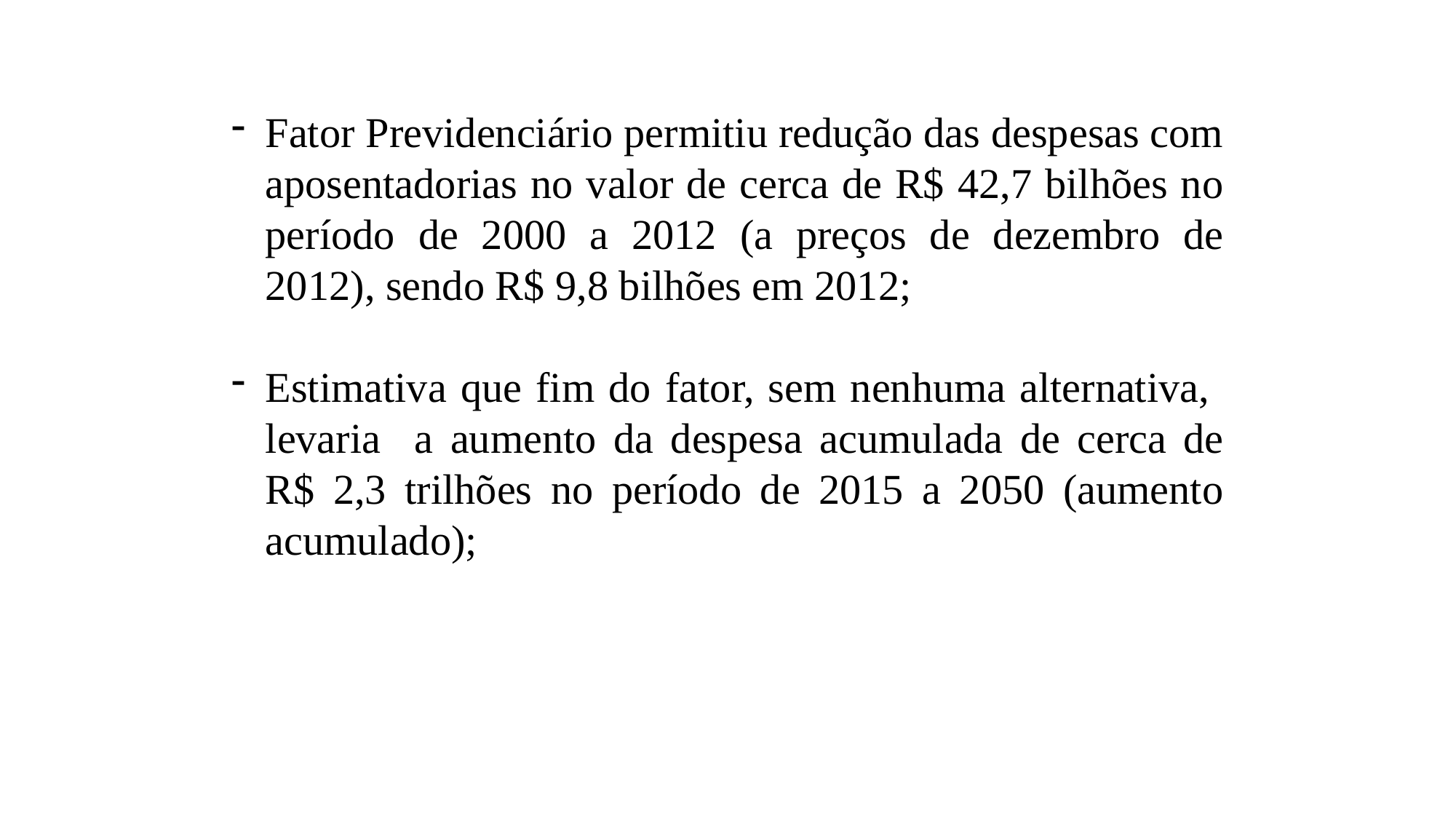

Fator Previdenciário permitiu redução das despesas com aposentadorias no valor de cerca de R$ 42,7 bilhões no período de 2000 a 2012 (a preços de dezembro de 2012), sendo R$ 9,8 bilhões em 2012;

Estimativa que fim do fator, sem nenhuma alternativa,  levaria  a aumento da despesa acumulada de cerca de R$ 2,3 trilhões no período de 2015 a 2050 (aumento acumulado);